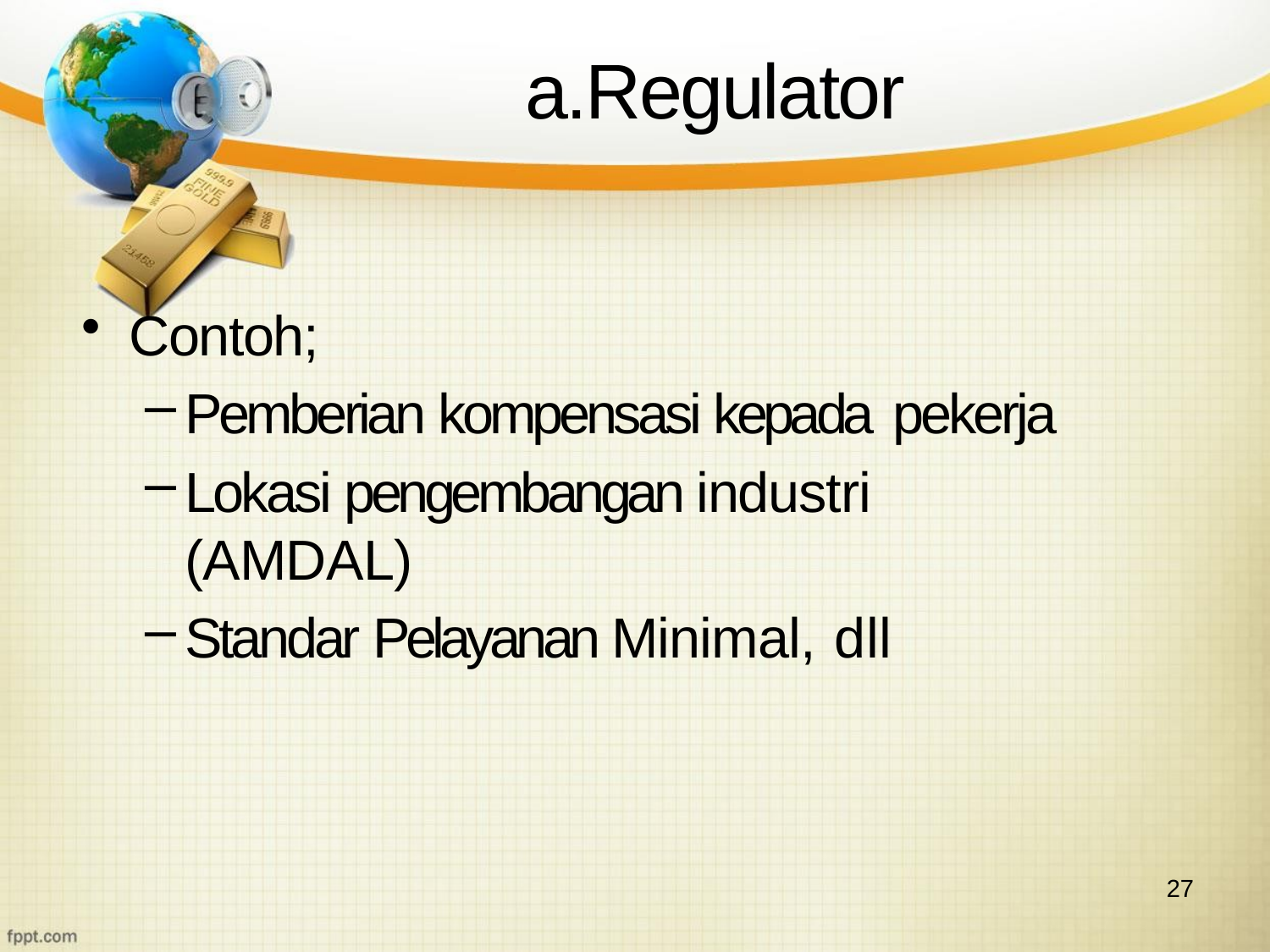

# a.Regulator
Contoh;
Pemberian kompensasi kepada pekerja
Lokasi pengembangan industri (AMDAL)
Standar Pelayanan Minimal, dll
27